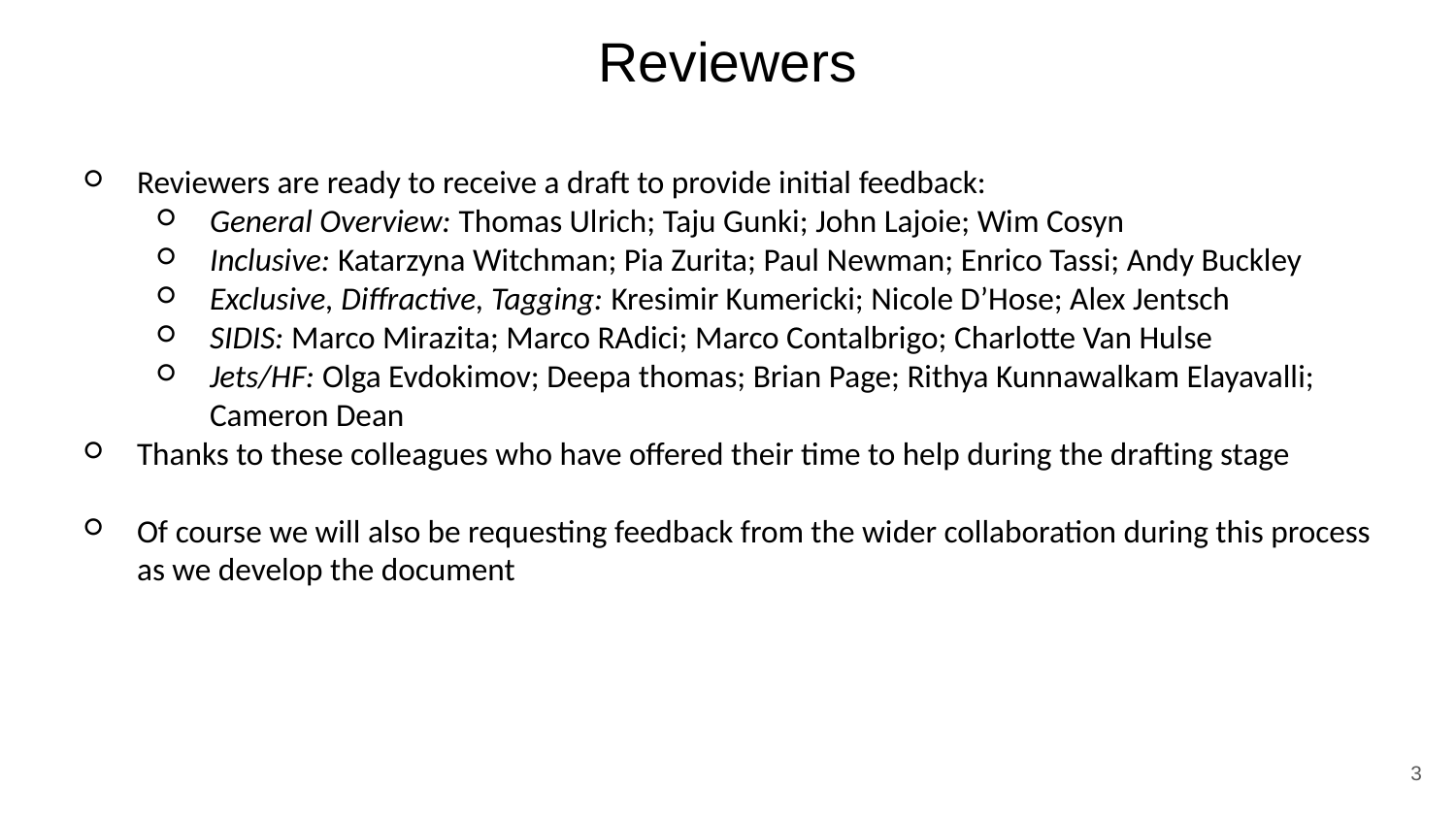

# Reviewers

Reviewers are ready to receive a draft to provide initial feedback:
General Overview: Thomas Ulrich; Taju Gunki; John Lajoie; Wim Cosyn
Inclusive: Katarzyna Witchman; Pia Zurita; Paul Newman; Enrico Tassi; Andy Buckley
Exclusive, Diffractive, Tagging: Kresimir Kumericki; Nicole D’Hose; Alex Jentsch
SIDIS: Marco Mirazita; Marco RAdici; Marco Contalbrigo; Charlotte Van Hulse
Jets/HF: Olga Evdokimov; Deepa thomas; Brian Page; Rithya Kunnawalkam Elayavalli; Cameron Dean
Thanks to these colleagues who have offered their time to help during the drafting stage

Of course we will also be requesting feedback from the wider collaboration during this process as we develop the document

3